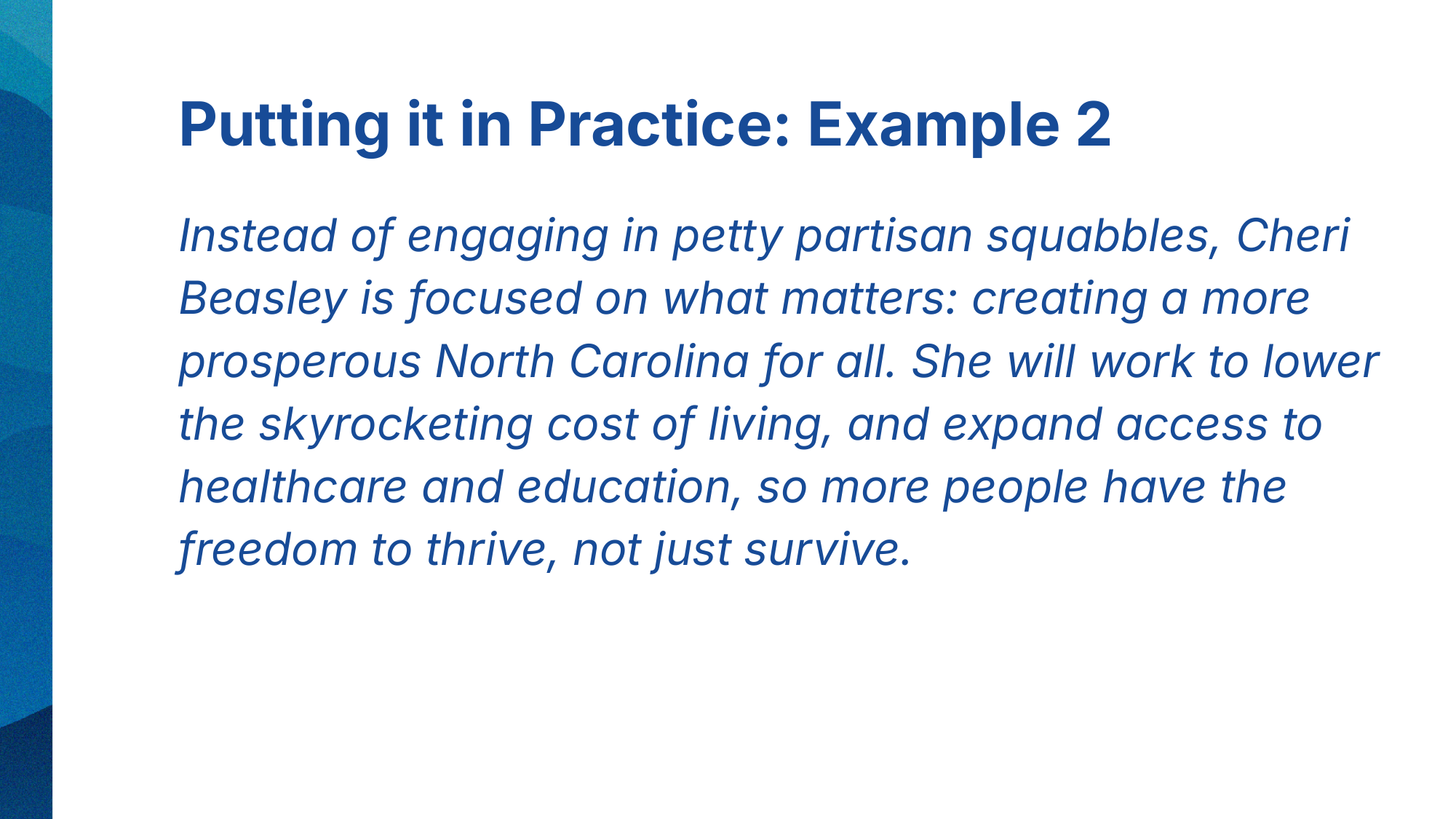

# Putting it in Practice: Example 2
Instead of engaging in petty partisan squabbles, Cheri Beasley is focused on what matters: creating a more prosperous North Carolina for all. She will work to lower the skyrocketing cost of living, and expand access to healthcare and education, so more people have the freedom to thrive, not just survive.